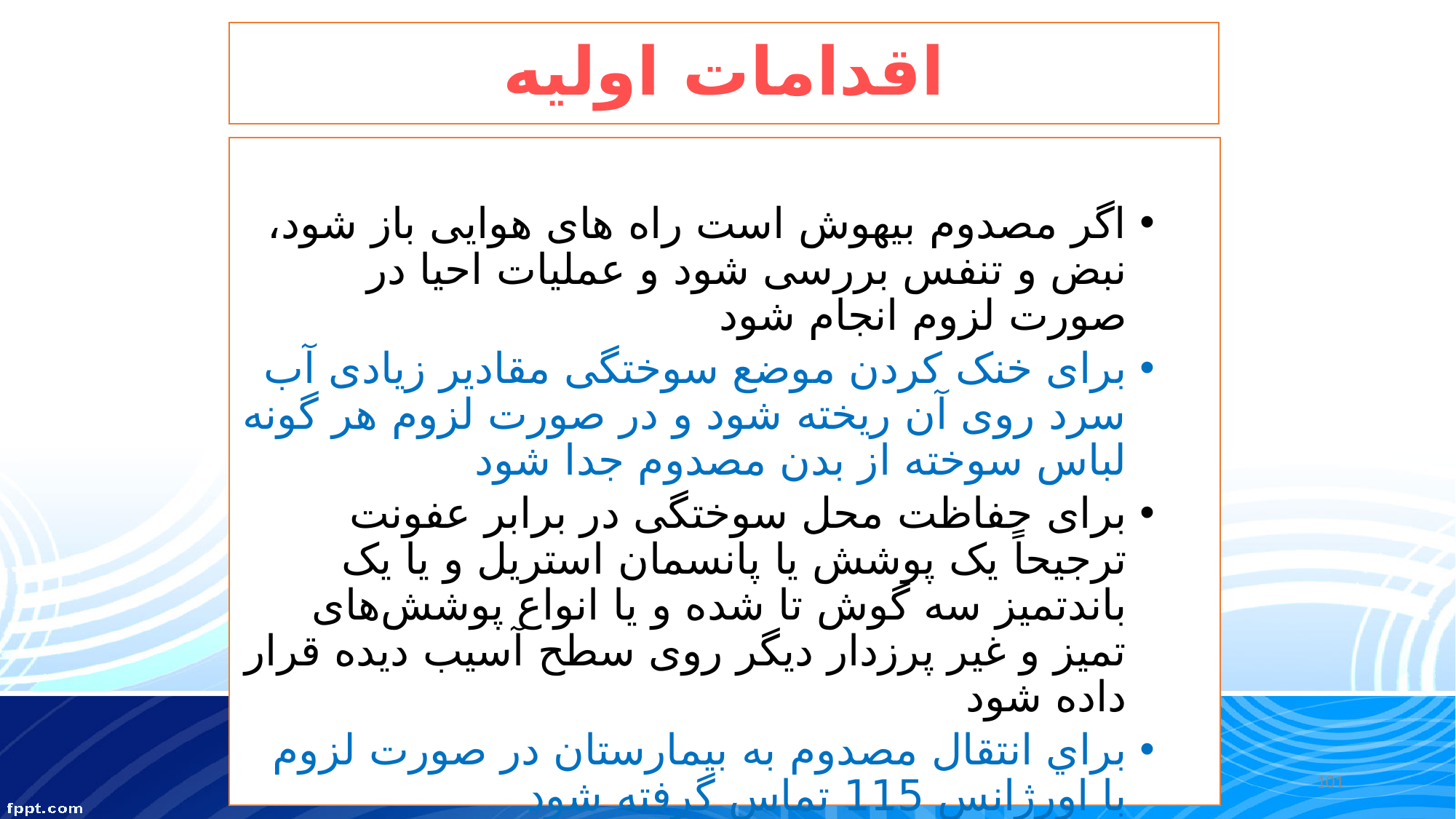

# اقدامات اولیه

اگر مصدوم بیهوش است راه های هوایی باز شود، نبض و تنفس بررسی شود و عملیات احیا در صورت لزوم انجام شود
برای خنک کردن موضع سوختگی مقادیر زیادی آب سرد روی آن ريخته شود و در صورت لزوم هر گونه لباس سوخته از بدن مصدوم جدا شود
برای حفاظت محل سوختگی در برابر عفونت ترجیحاً یک پوشش یا پانسمان استریل و یا یک باندتمیز سه گوش تا شده و یا انواع پوشش‌های تمیز و غیر پرزدار دیگر روی سطح آسیب دیده قرار داده شود
براي انتقال مصدوم به بيمارستان در صورت لزوم با اورژانس 115 تماس گرفته شود

101